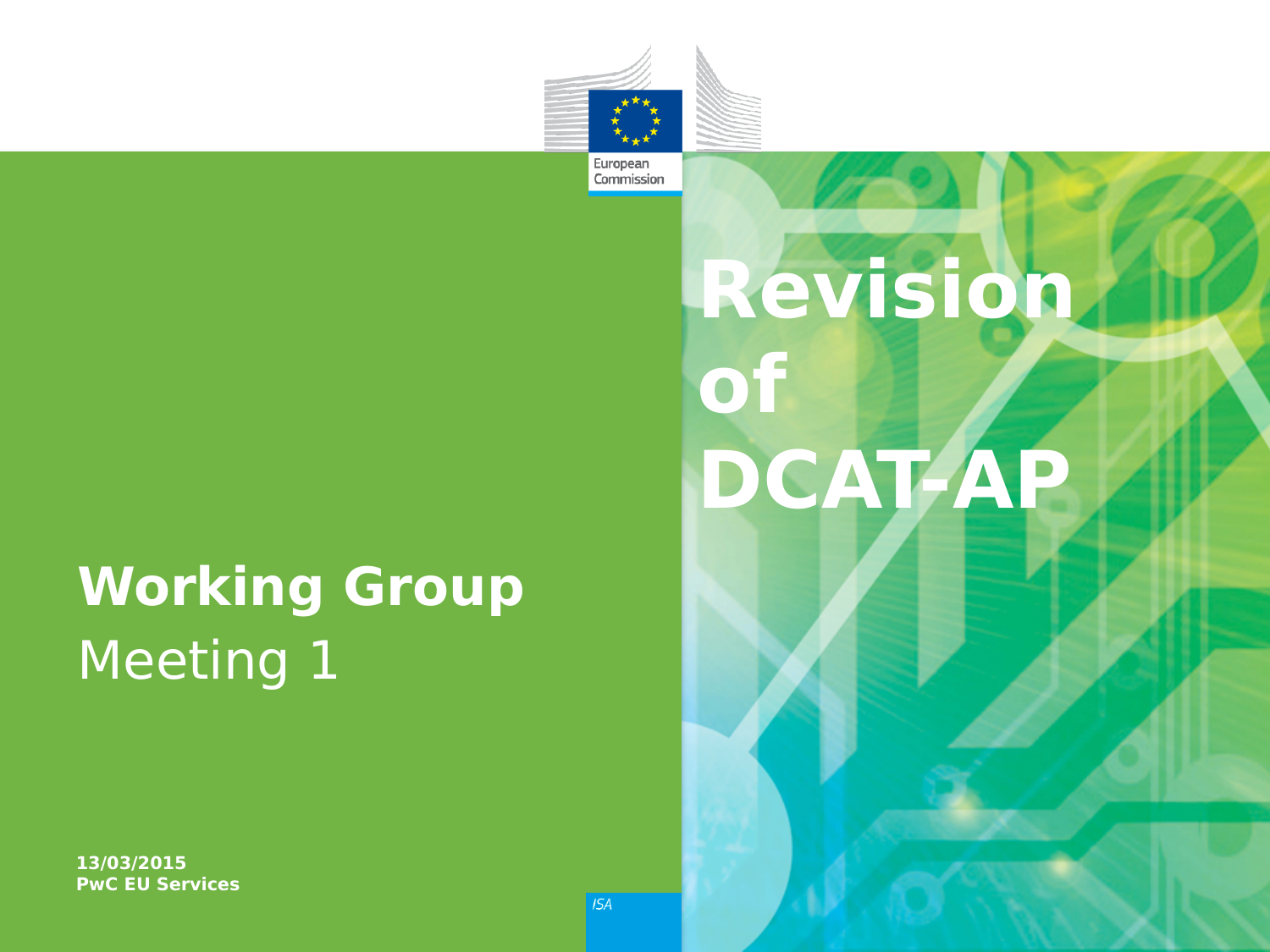

# Revision of DCAT-AP
Working Group
Meeting 1
13/03/2015
PwC EU Services